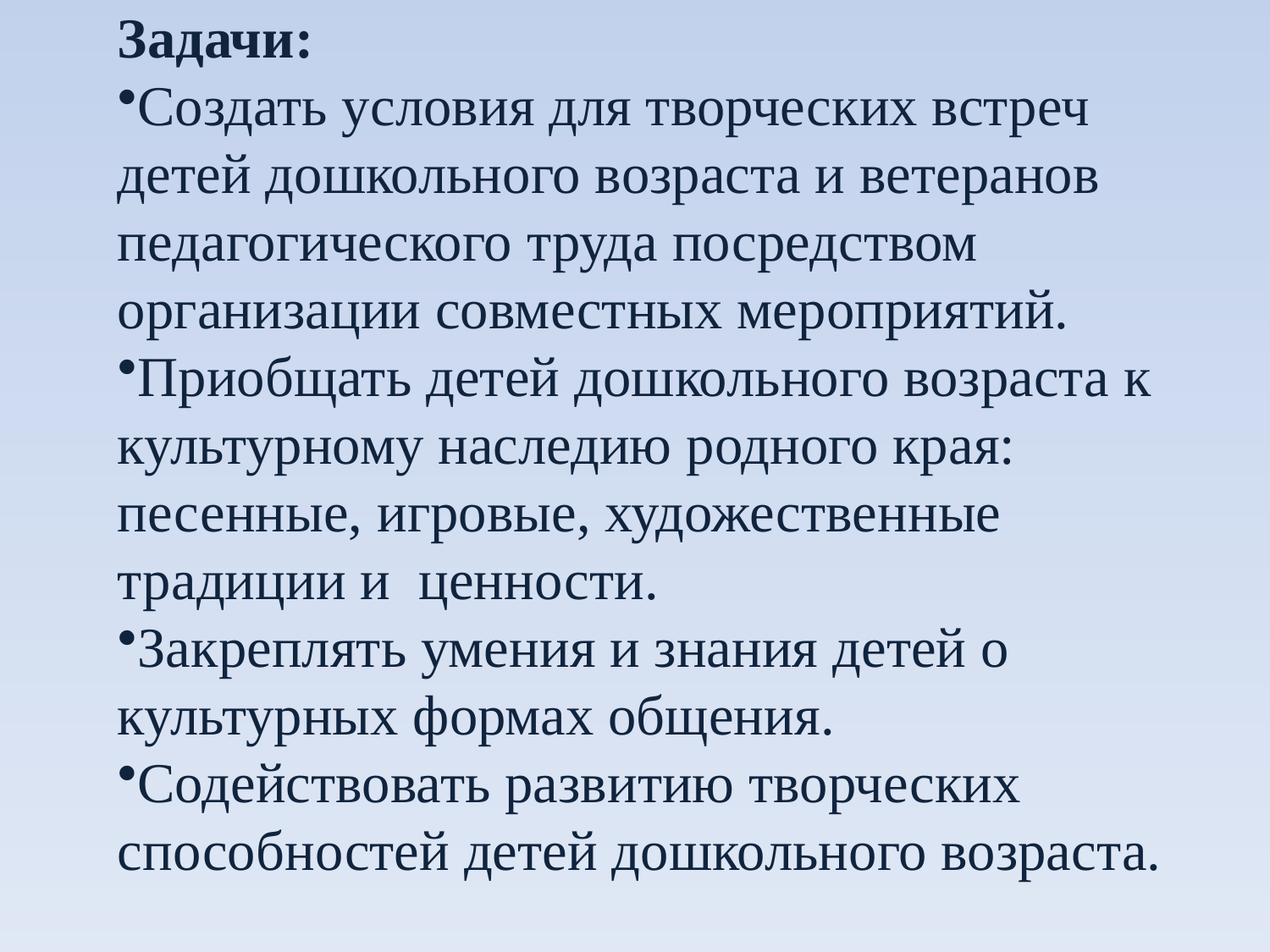

Задачи:
Создать условия для творческих встреч детей дошкольного возраста и ветеранов педагогического труда посредством организации совместных мероприятий.
Приобщать детей дошкольного возраста к культурному наследию родного края: песенные, игровые, художественные традиции и  ценности.
Закреплять умения и знания детей о культурных формах общения.
Содействовать развитию творческих способностей детей дошкольного возраста.